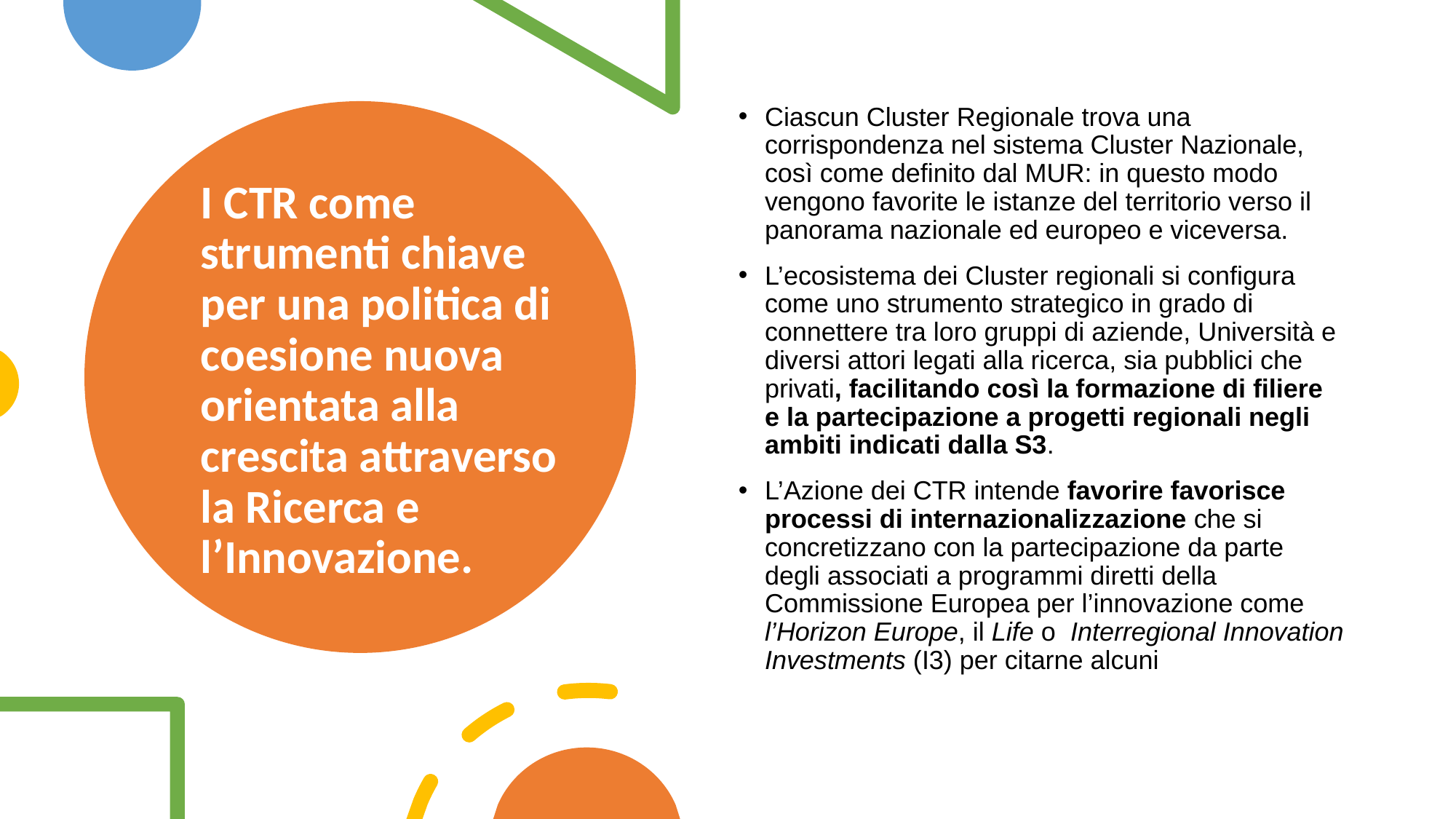

Ciascun Cluster Regionale trova una corrispondenza nel sistema Cluster Nazionale, così come definito dal MUR: in questo modo vengono favorite le istanze del territorio verso il panorama nazionale ed europeo e viceversa.
L’ecosistema dei Cluster regionali si configura come uno strumento strategico in grado di connettere tra loro gruppi di aziende, Università e diversi attori legati alla ricerca, sia pubblici che privati, facilitando così la formazione di filiere e la partecipazione a progetti regionali negli ambiti indicati dalla S3.
L’Azione dei CTR intende favorire favorisce processi di internazionalizzazione che si concretizzano con la partecipazione da parte degli associati a programmi diretti della Commissione Europea per l’innovazione come l’Horizon Europe, il Life o  Interregional Innovation Investments (I3) per citarne alcuni

# I CTR come strumenti chiave per una politica di coesione nuova orientata alla crescita attraverso la Ricerca e l’Innovazione.